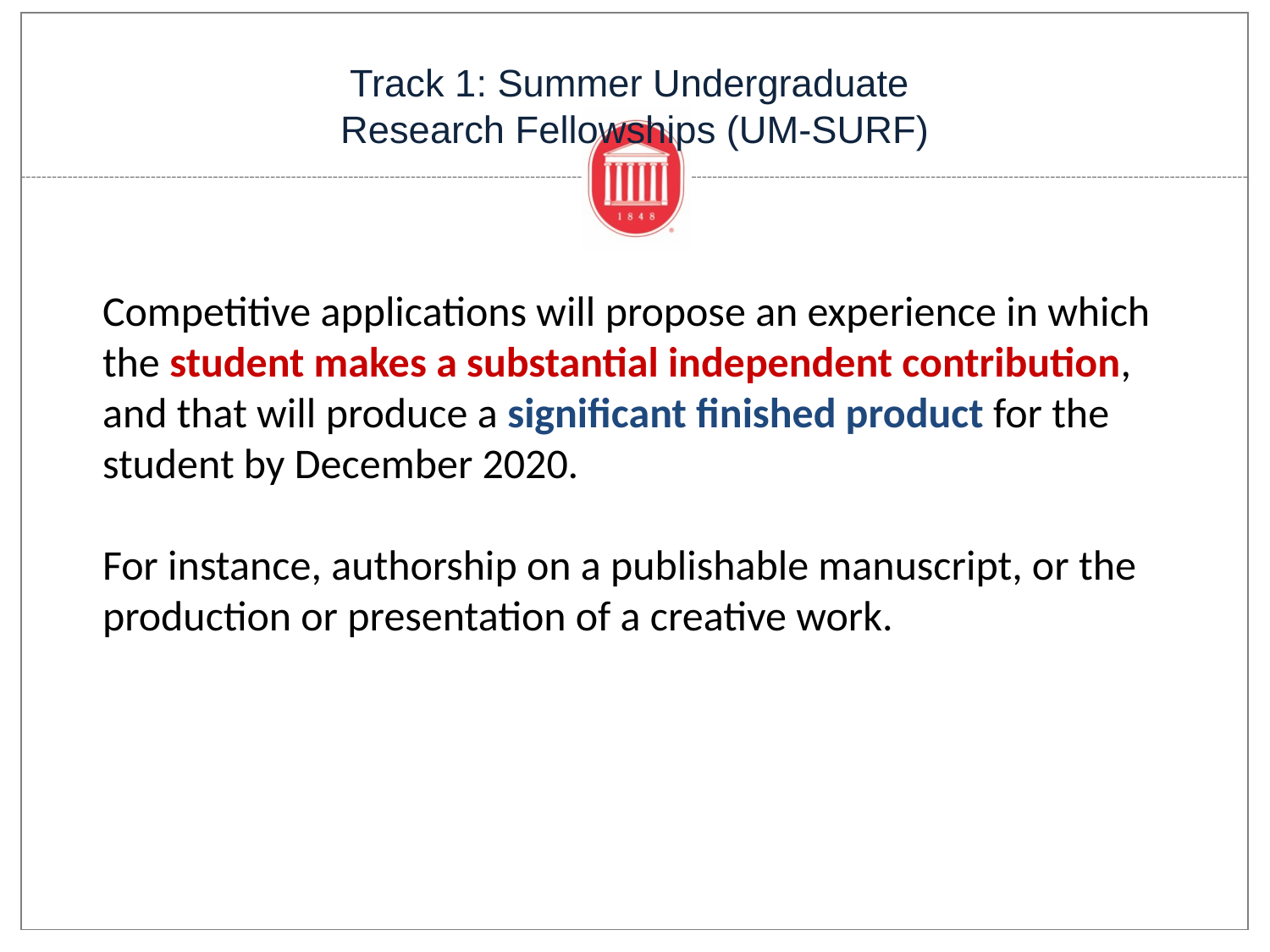

# Track 1: Summer Undergraduate Research Fellowships (UM-SURF)
Competitive applications will propose an experience in which the student makes a substantial independent contribution, and that will produce a significant finished product for the student by December 2020.

For instance, authorship on a publishable manuscript, or the production or presentation of a creative work.